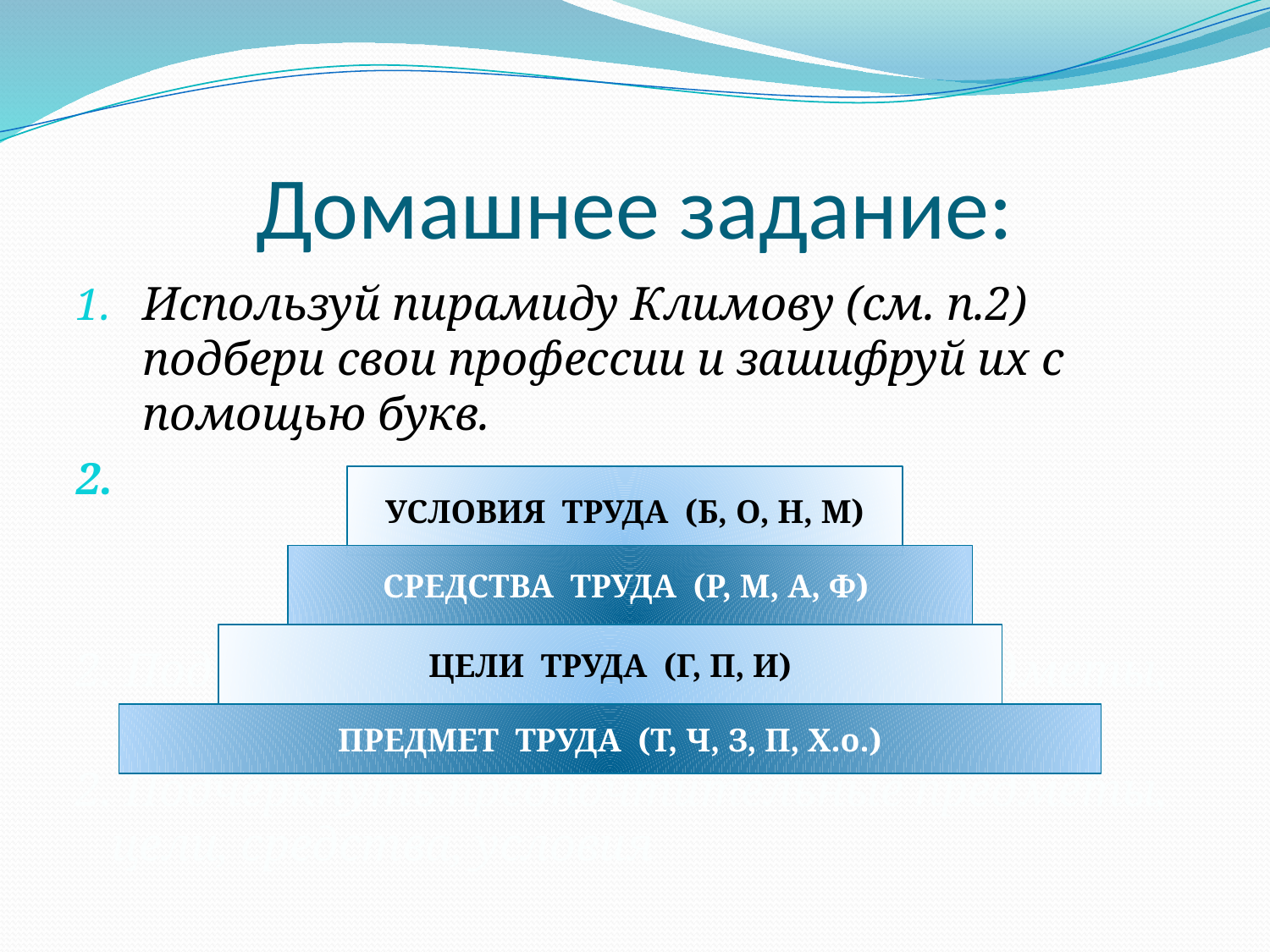

# Домашнее задание:
Используй пирамиду Климову (см. п.2) подбери свои профессии и зашифруй их с помощью букв.

2. Подчеркнуть предпочтительные предметы, цели, средства, условия
2. Подчеркнуть предпочтительные предметы, цели, средства, условия

УСЛОВИЯ  ТРУДА  (Б, О, Н, М)
СРЕДСТВА  ТРУДА  (Р, М, А, Ф)
ЦЕЛИ  ТРУДА  (Г, П, И)
ПРЕДМЕТ  ТРУДА  (Т, Ч, З, П, Х.о.)